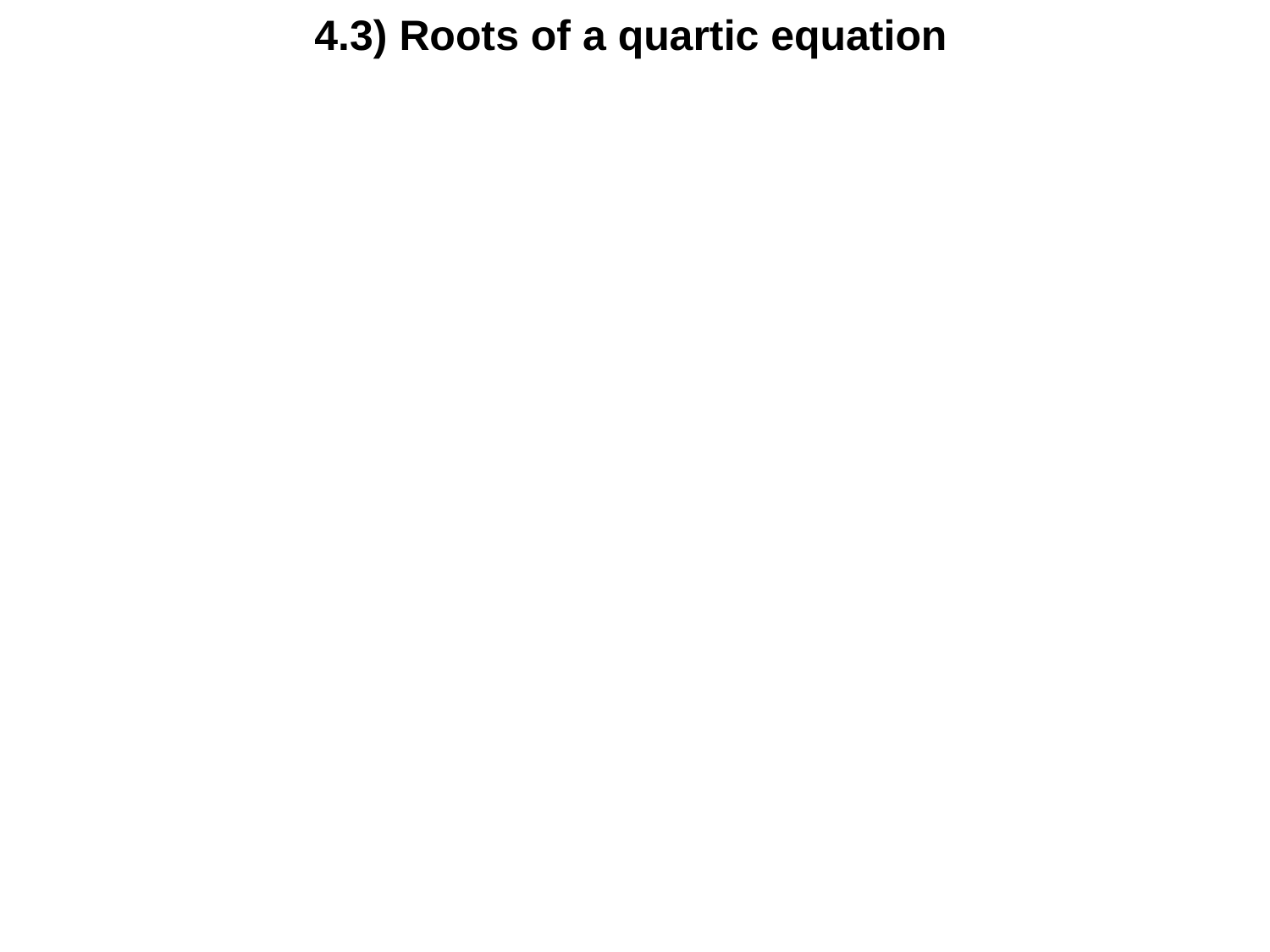

# 4.3) Roots of a quartic equation